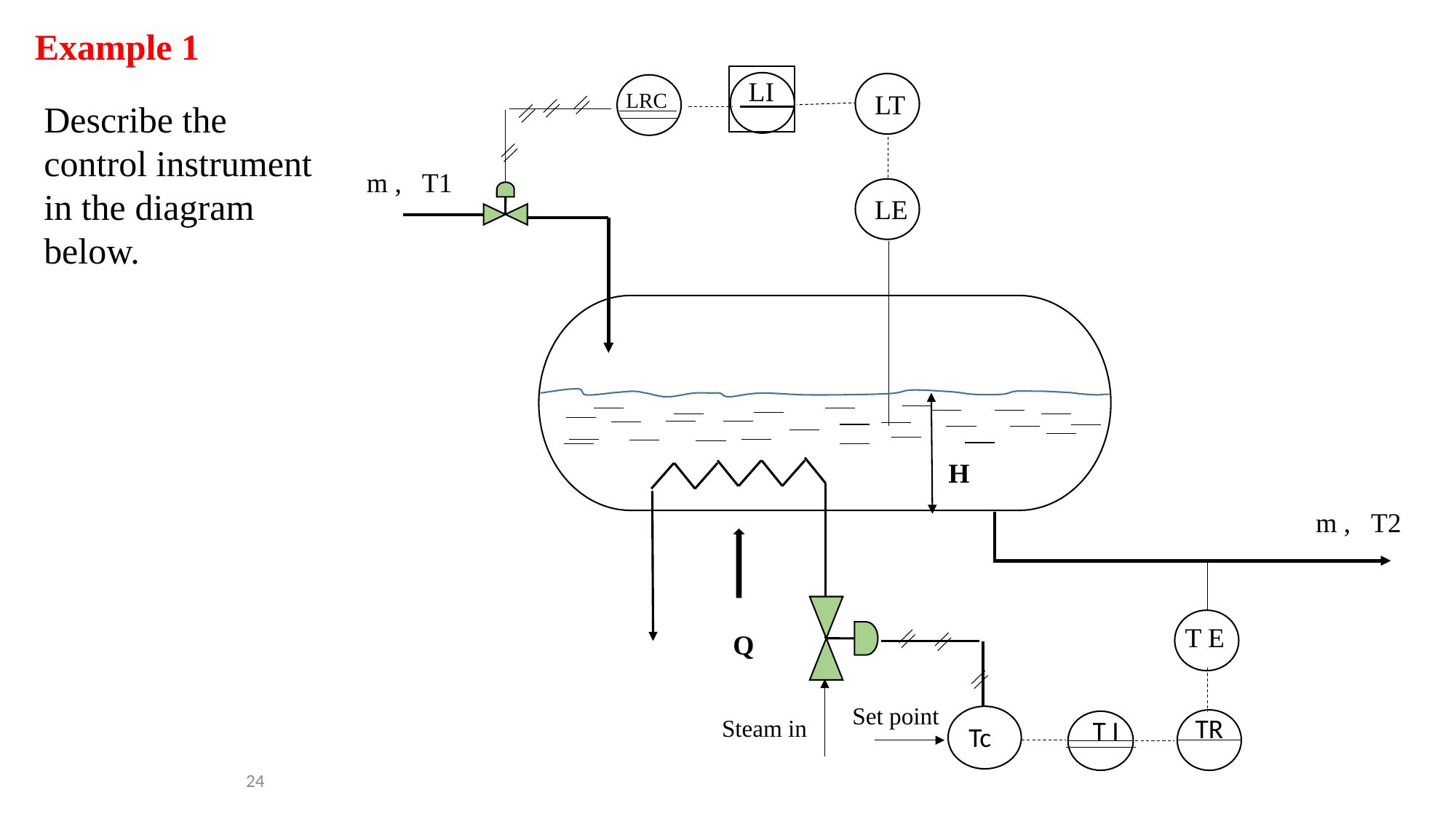

Example 1

LI

LT

LRC
m ,   T1

LE

H
m ,   T2

T E
Q
Set point

Tc
TR

Steam in
T I

Describe the control instrument in the diagram below.
24